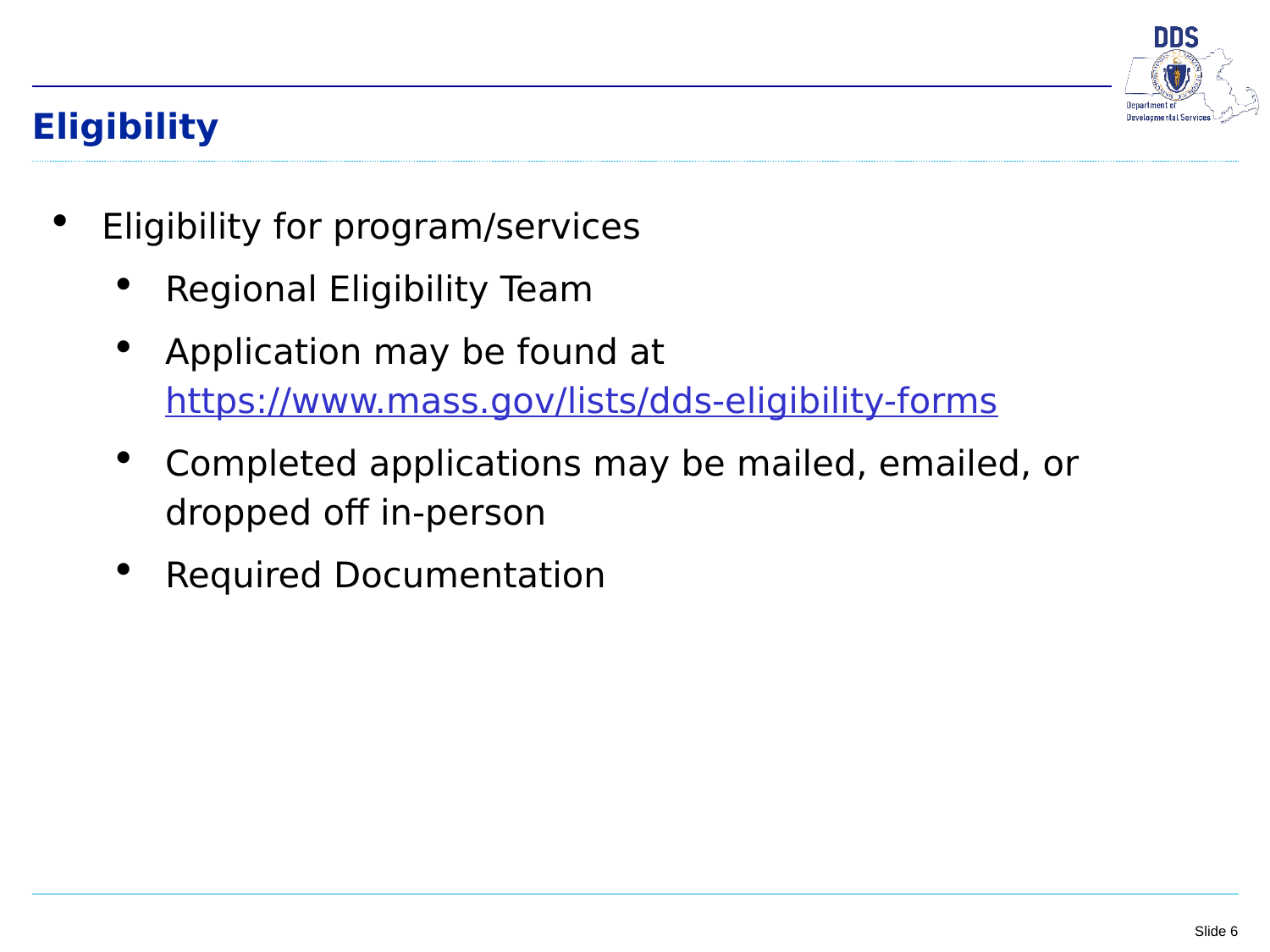

Eligibility

Eligibility for program/services
Regional Eligibility Team
Application may be found at https://www.mass.gov/lists/dds-eligibility-forms
Completed applications may be mailed, emailed, or dropped off in-person
Required Documentation